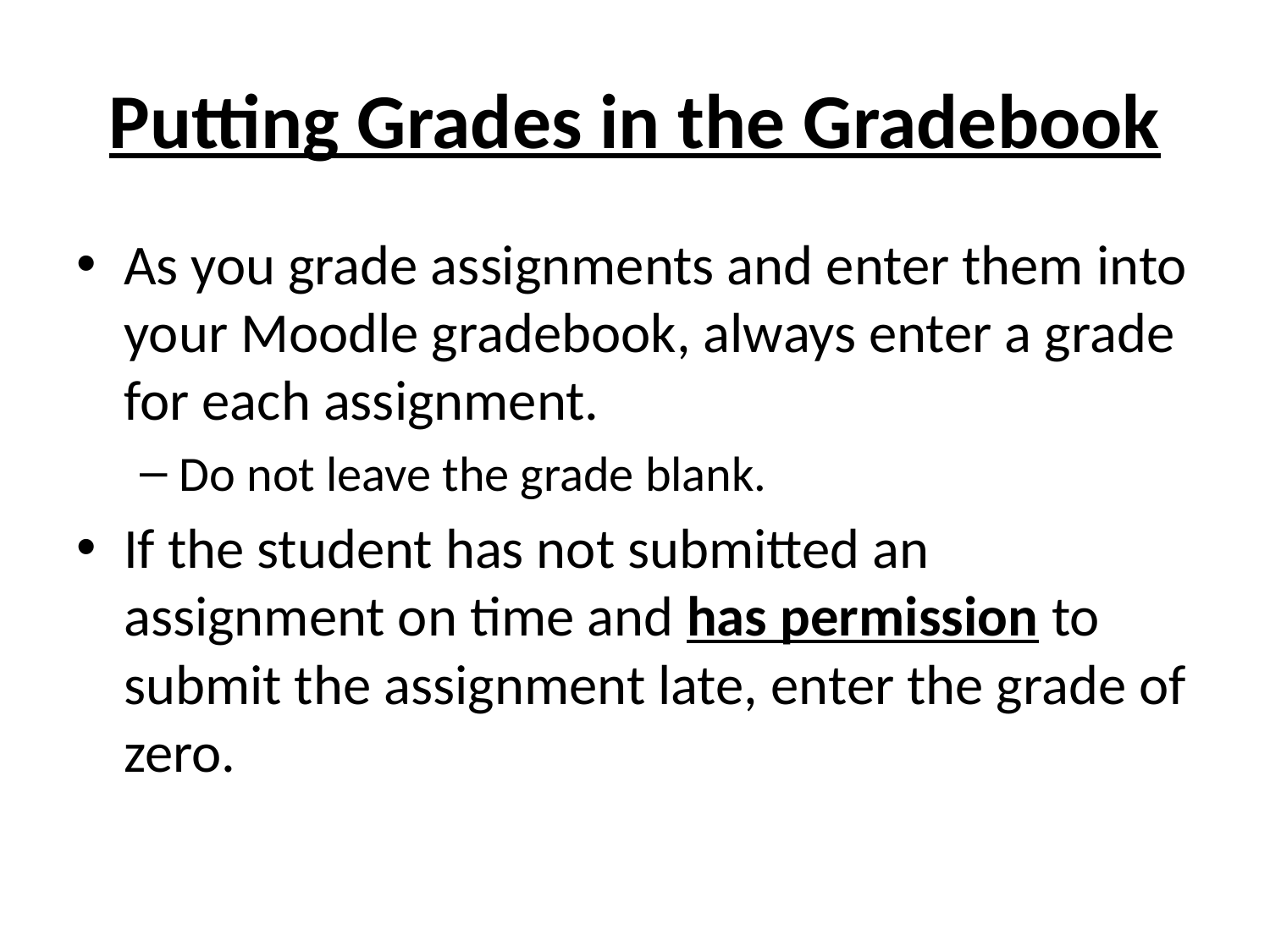

# Putting Grades in the Gradebook
As you grade assignments and enter them into your Moodle gradebook, always enter a grade for each assignment.
Do not leave the grade blank.
If the student has not submitted an assignment on time and has permission to submit the assignment late, enter the grade of zero.